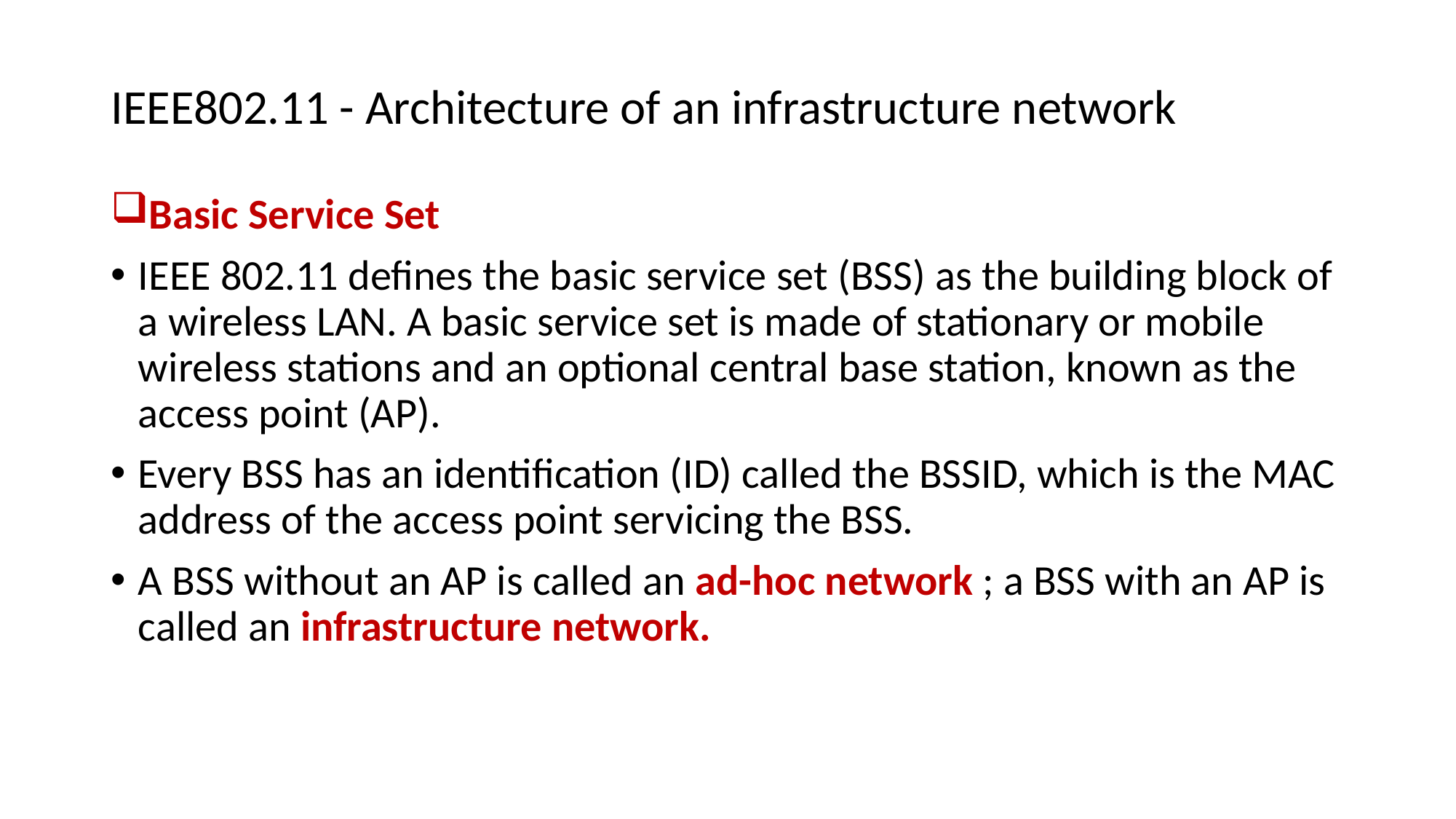

# IEEE802.11 - Architecture of an infrastructure network
Basic Service Set
IEEE 802.11 defines the basic service set (BSS) as the building block of a wireless LAN. A basic service set is made of stationary or mobile wireless stations and an optional central base station, known as the access point (AP).
Every BSS has an identification (ID) called the BSSID, which is the MAC address of the access point servicing the BSS.
A BSS without an AP is called an ad-hoc network ; a BSS with an AP is called an infrastructure network.